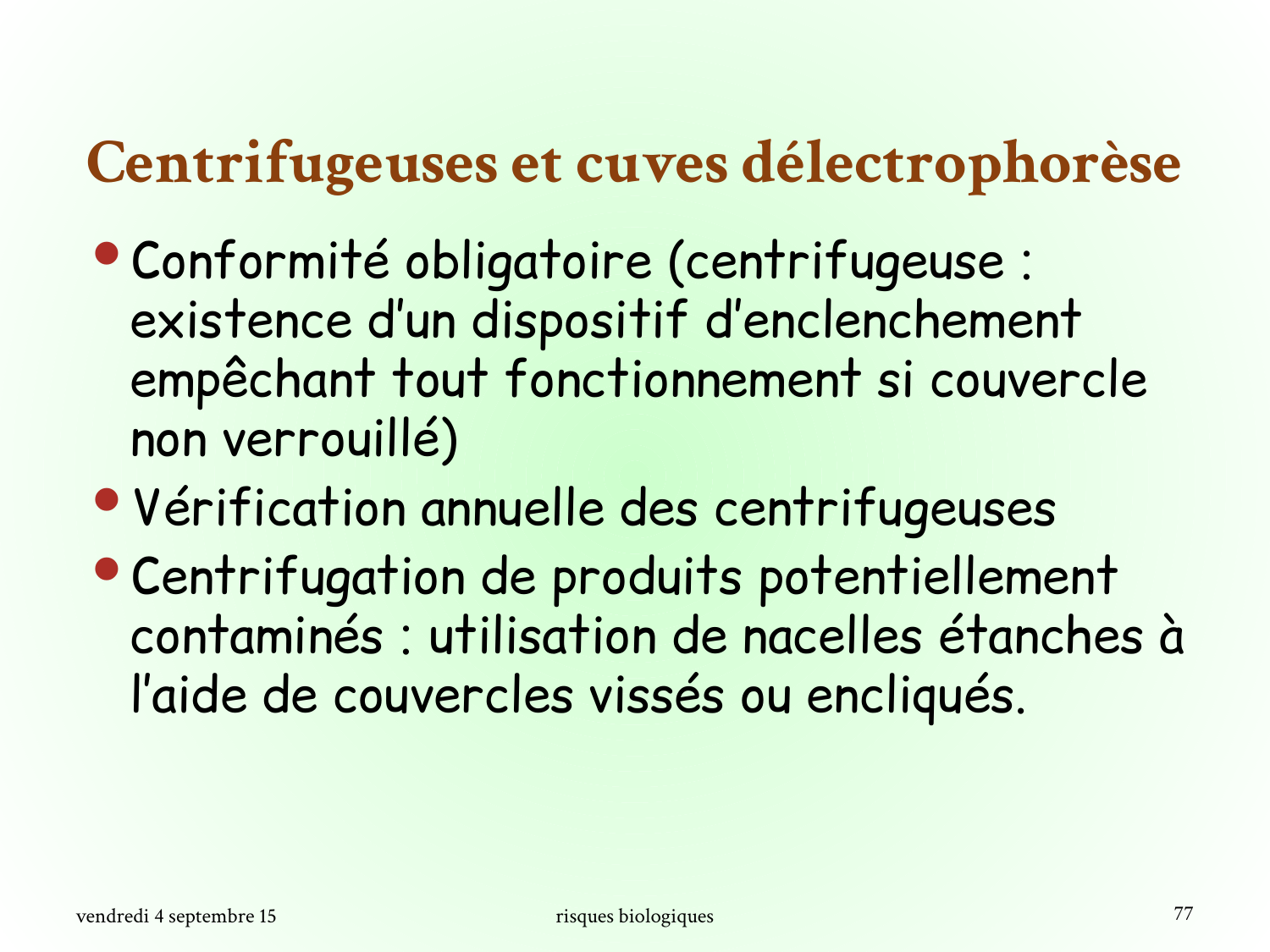

# Centrifugeuses et cuves délectrophorèse
Conformité obligatoire (centrifugeuse : existence d’un dispositif d’enclenchement empêchant tout fonctionnement si couvercle non verrouillé)
Vérification annuelle des centrifugeuses
Centrifugation de produits potentiellement contaminés : utilisation de nacelles étanches à l’aide de couvercles vissés ou encliqués.
vendredi 4 septembre 15
risques biologiques
77